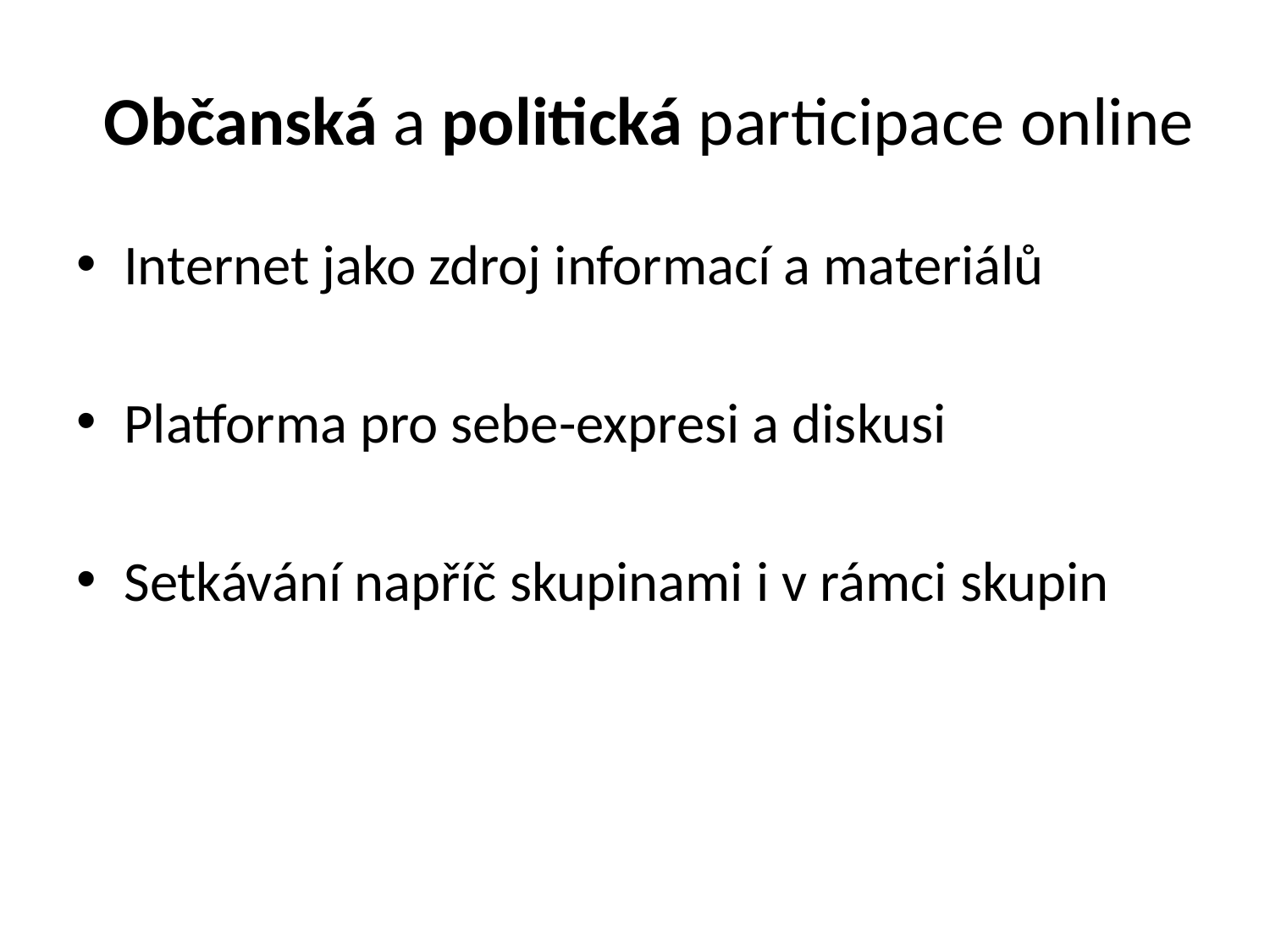

# Občanská a politická participace online
Internet jako zdroj informací a materiálů

Platforma pro sebe-expresi a diskusi

Setkávání napříč skupinami i v rámci skupin